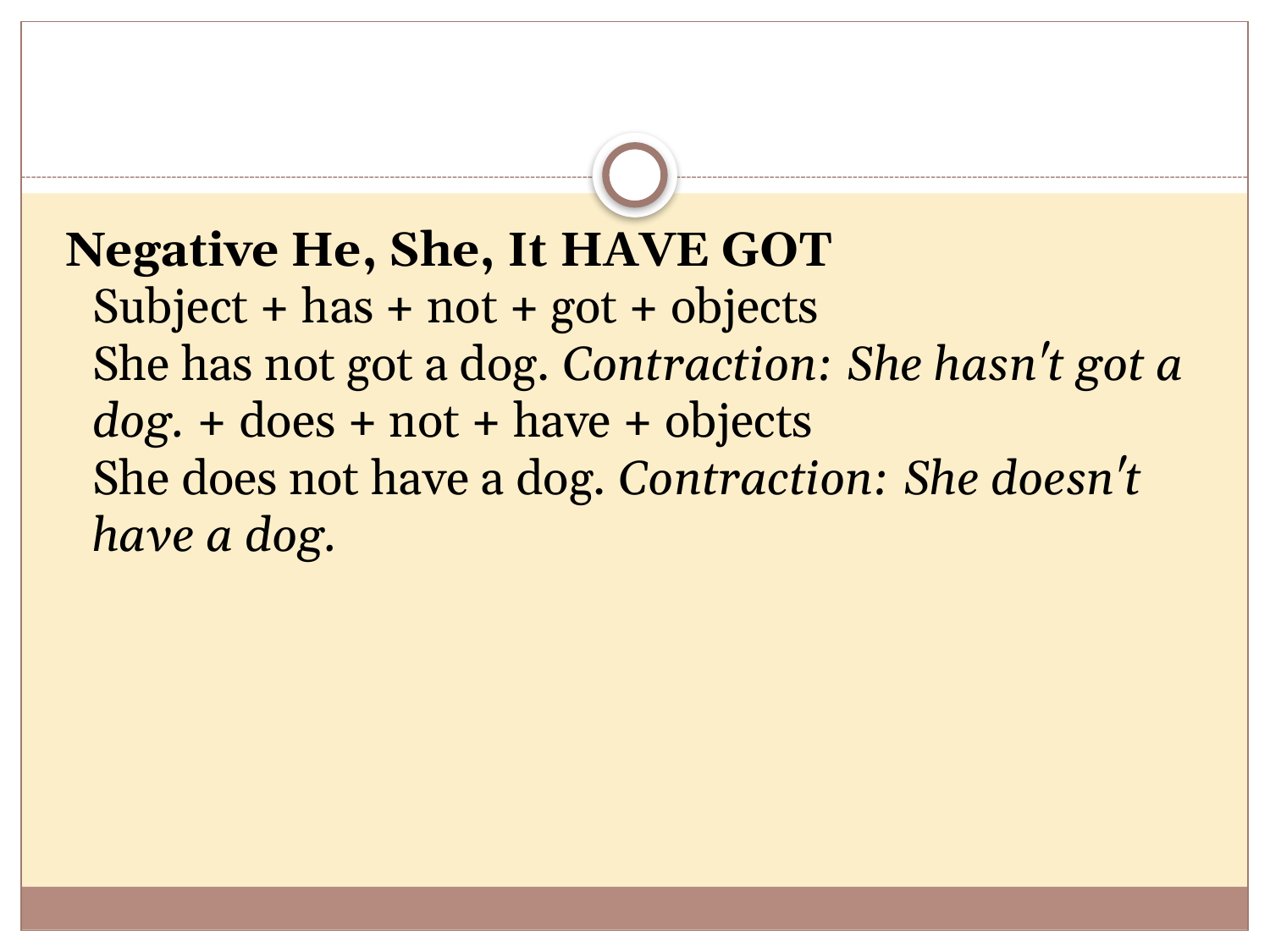

#
 Negative He, She, It HAVE GOT
Subject + has + not + got + objects
She has not got a dog. Contraction: She hasn't got a dog. + does + not + have + objects
She does not have a dog. Contraction: She doesn't have a dog.